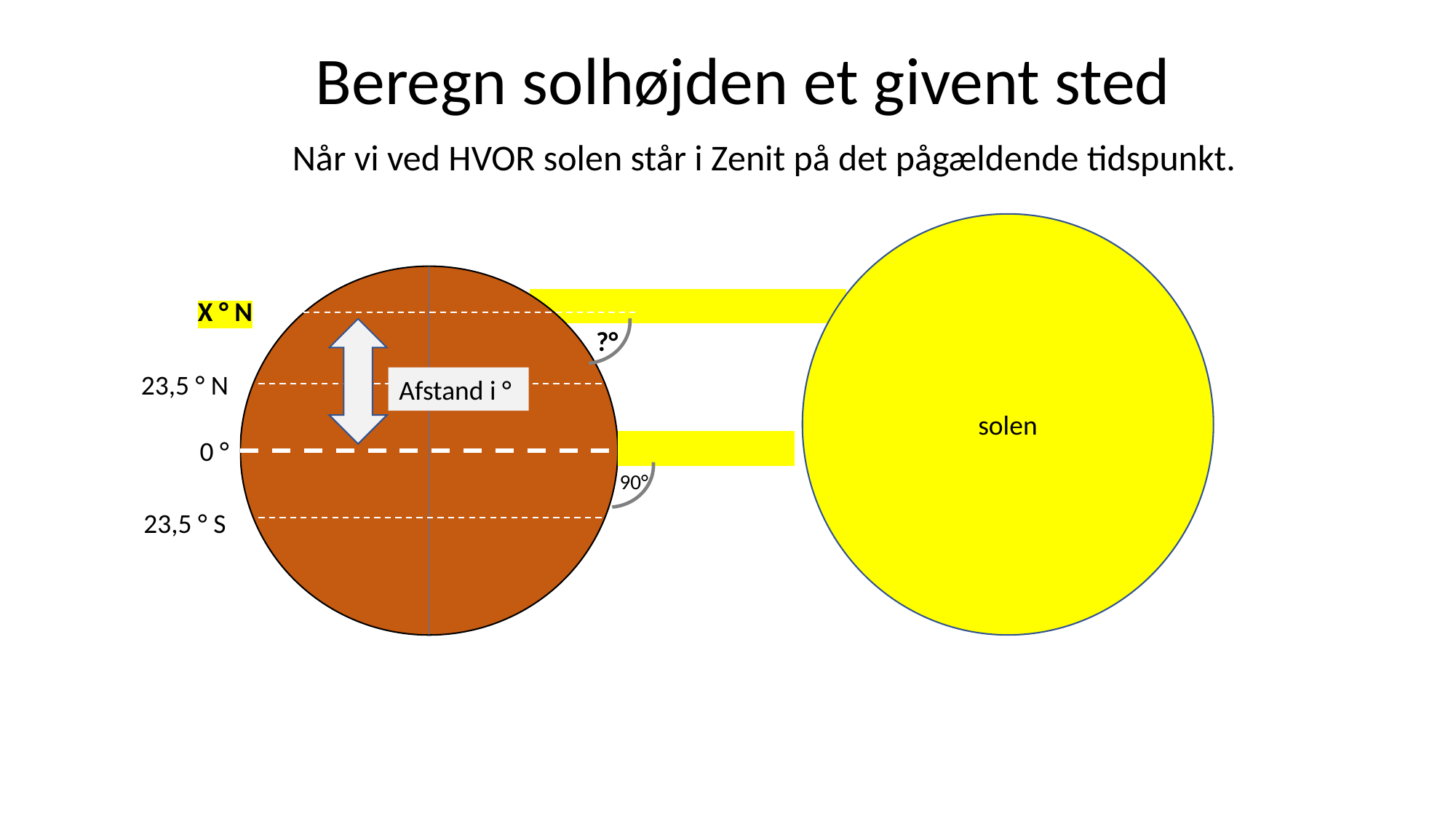

# Beregn solhøjden et givent sted
Når vi ved HVOR solen står i Zenit på det pågældende tidspunkt.
solen

23,5 ° N
0 °
23,5 ° S
?°

X ° N

Afstand i °
90°